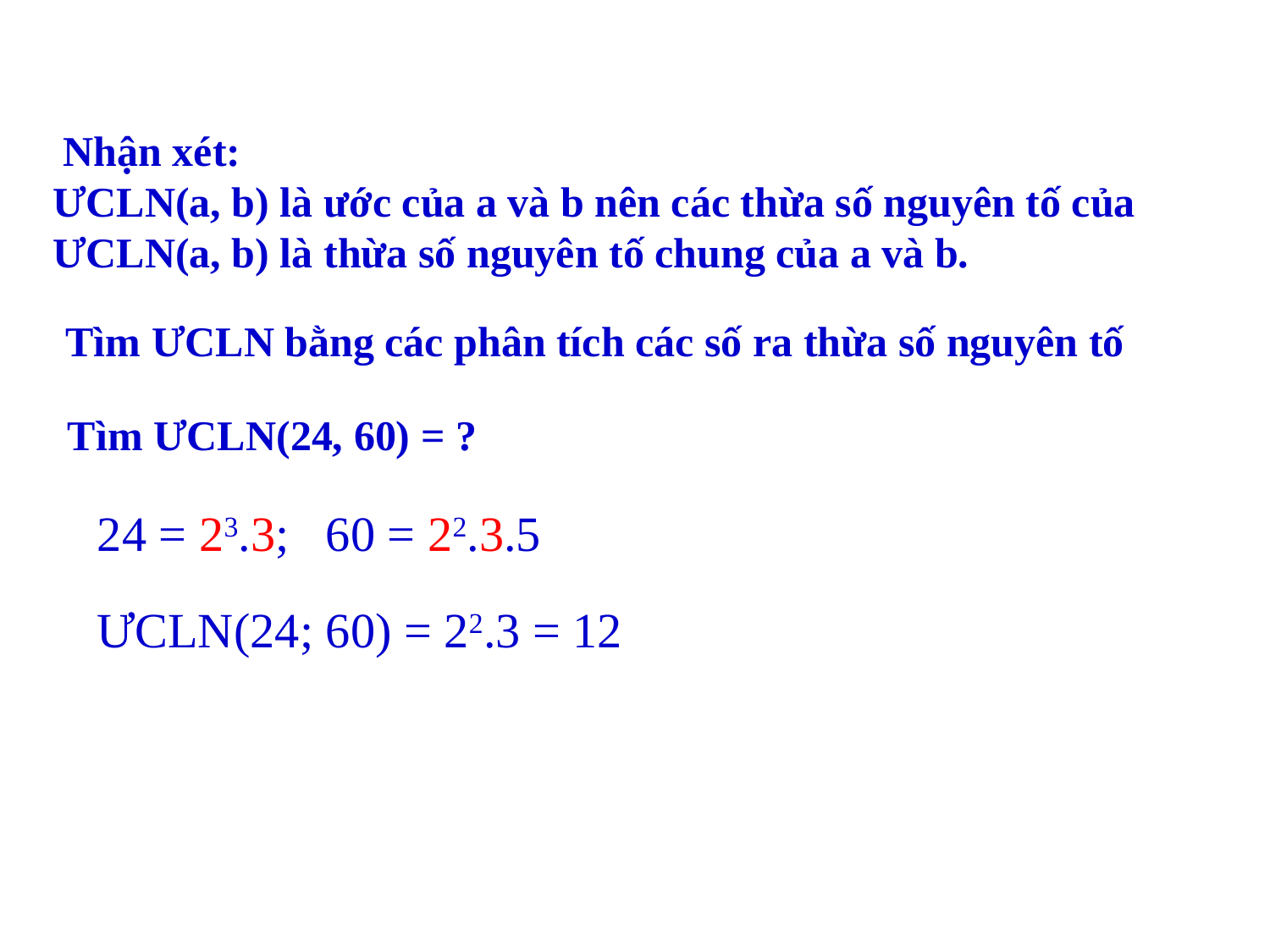

Nhận xét:
ƯCLN(a, b) là ước của a và b nên các thừa số nguyên tố của ƯCLN(a, b) là thừa số nguyên tố chung của a và b.
 Tìm ƯCLN bằng các phân tích các số ra thừa số nguyên tố
 Tìm ƯCLN(24, 60) = ?
24 = 23.3;   60 = 22.3.5
ƯCLN(24; 60) = 22.3 = 12